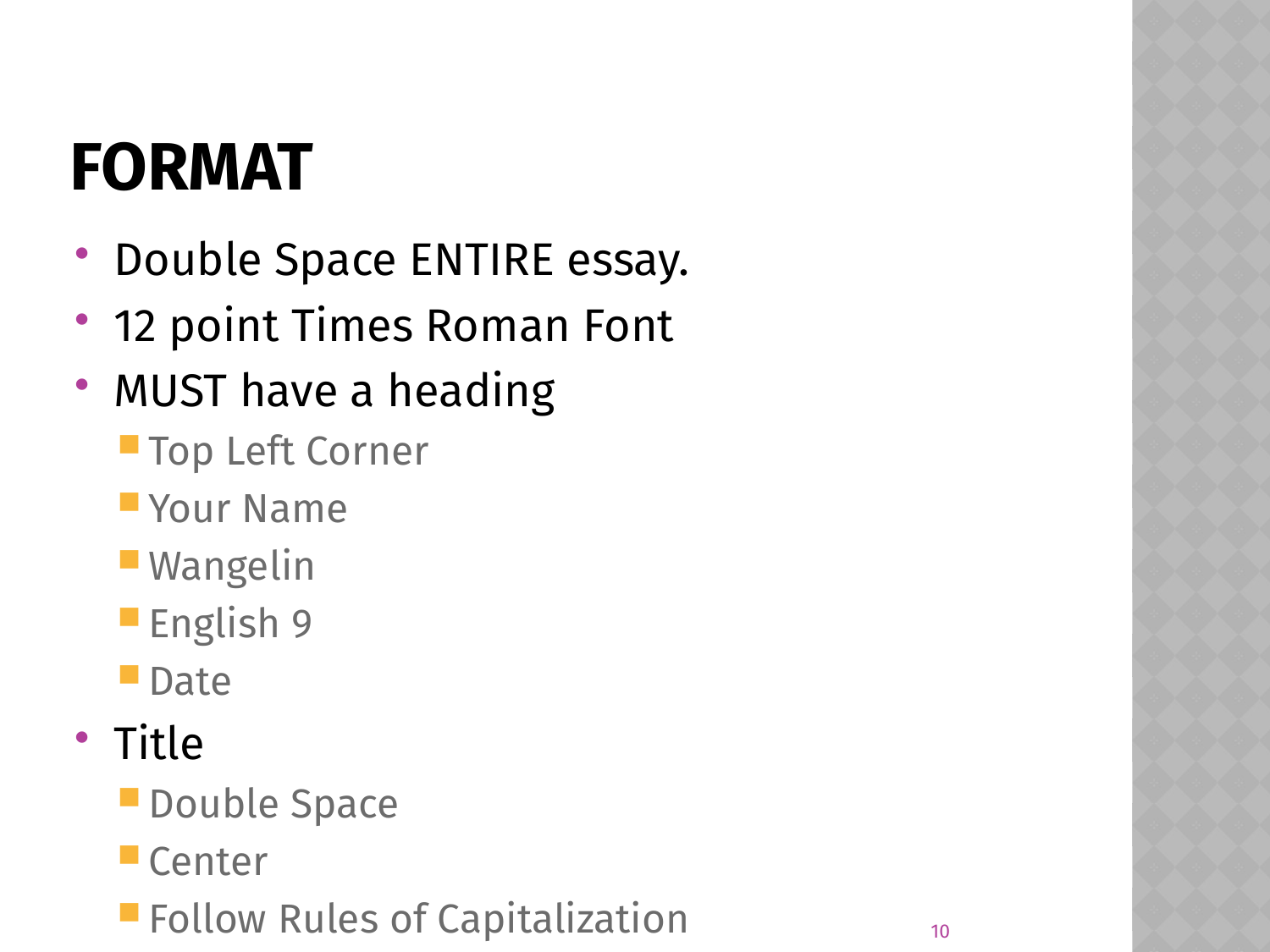

# Format
Double Space ENTIRE essay.
12 point Times Roman Font
MUST have a heading
Top Left Corner
Your Name
Wangelin
English 9
Date
Title
Double Space
Center
Follow Rules of Capitalization
10